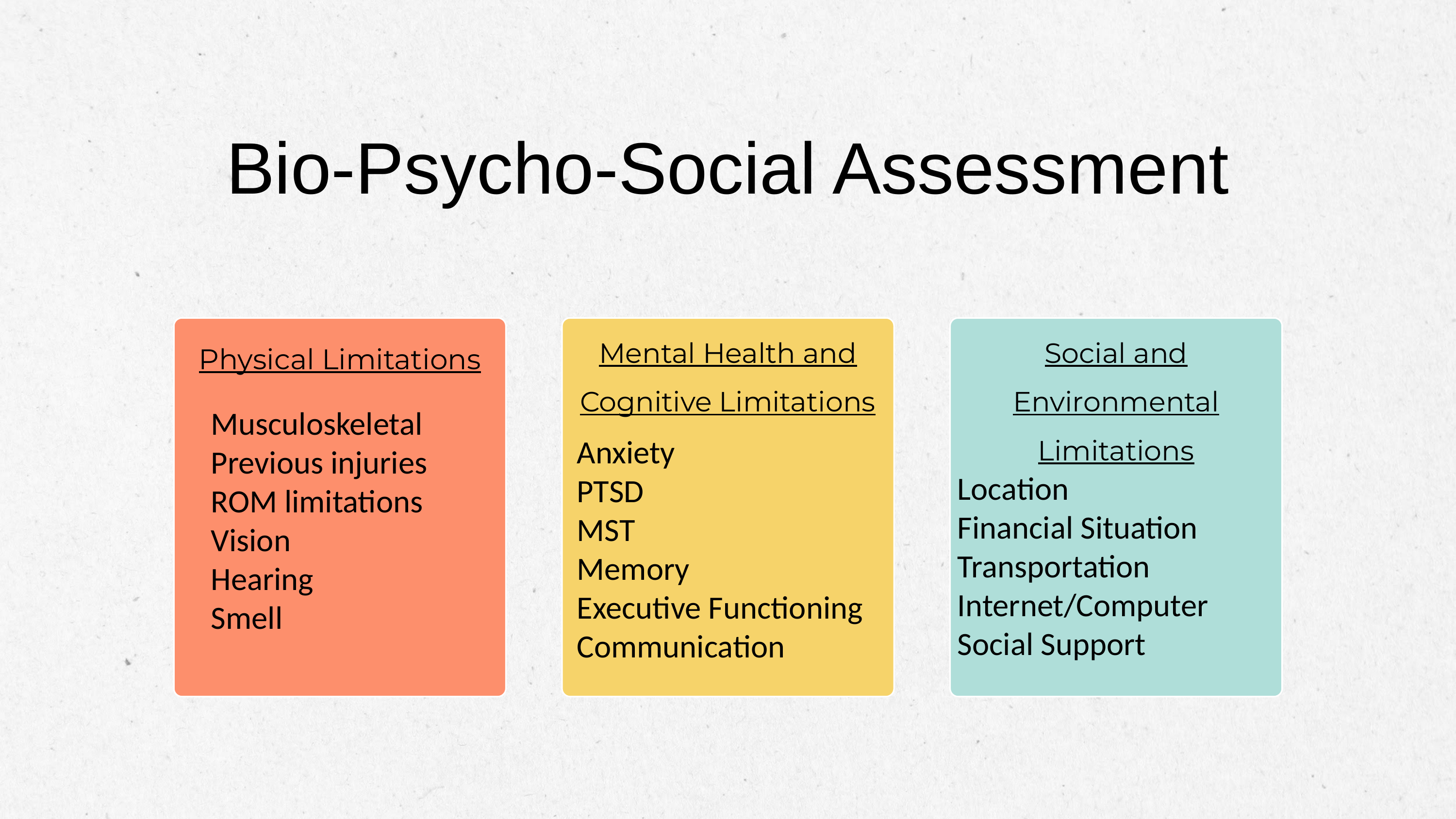

Bio-Psycho-Social Assessment

Mental Health and Cognitive Limitations
Social and Environmental Limitations
Physical Limitations
Musculoskeletal
Previous injuries
ROM limitations
Vision
Hearing
Smell
Anxiety
PTSD
MST
Memory
Executive Functioning
Communication

Location
Financial Situation
Transportation
Internet/Computer
Social Support